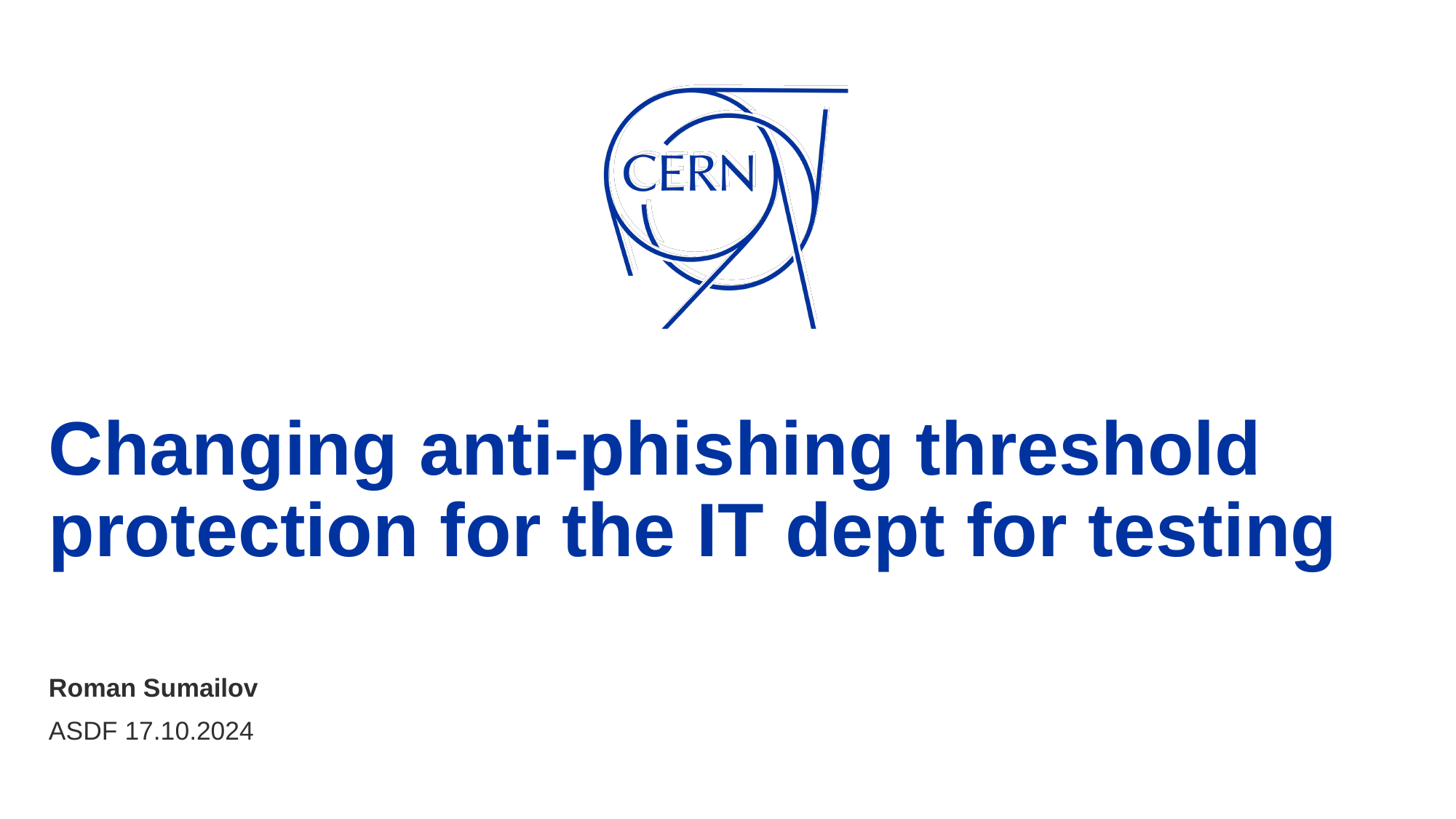

# Changing anti-phishing threshold protection for the IT dept for testing
Roman Sumailov
ASDF 17.10.2024